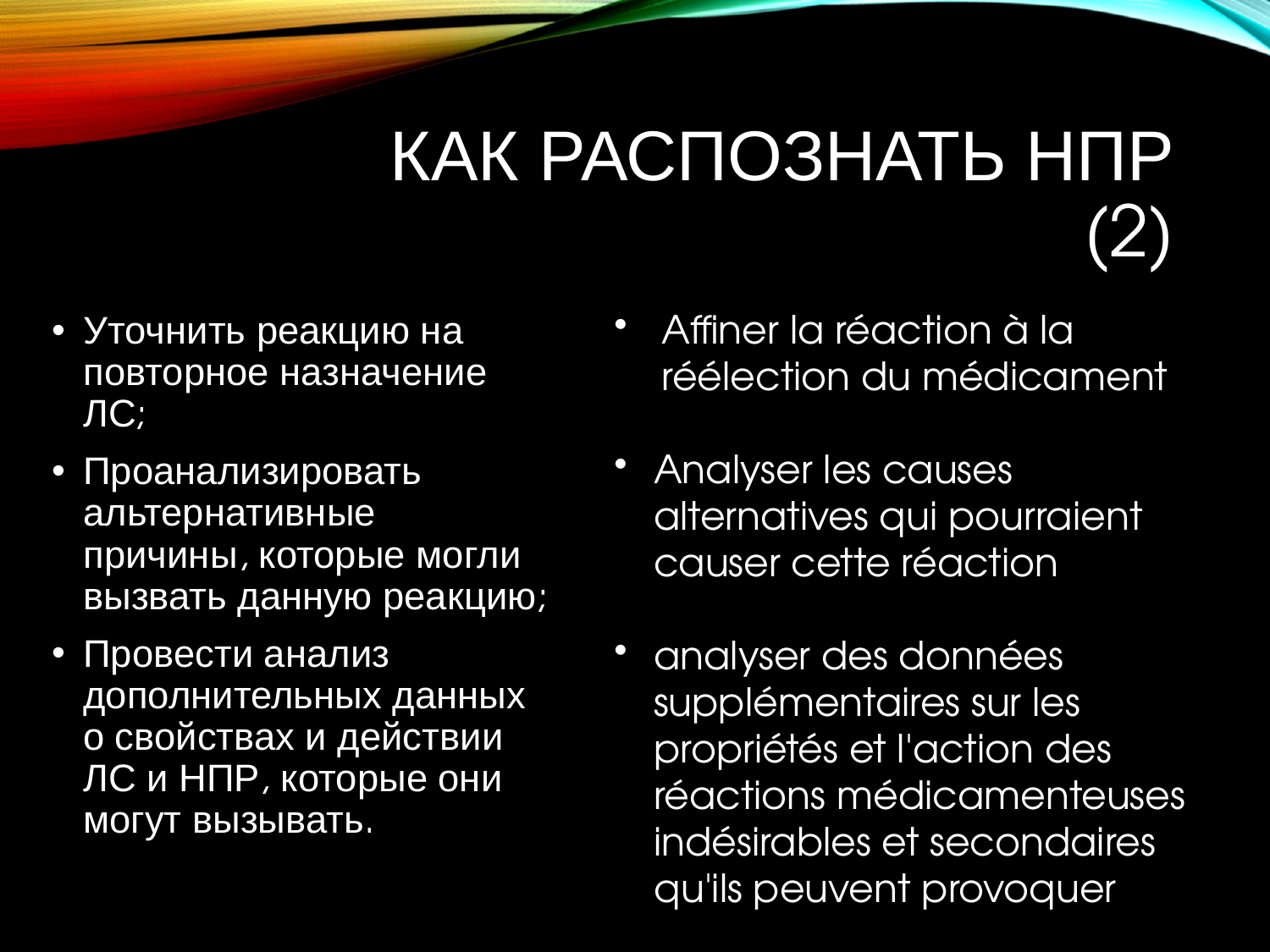

# Как распознать НПР (2)
Affiner la réaction à la réélection du médicament

Analyser les causes alternatives qui pourraient causer cette réaction

analyser des données supplémentaires sur les propriétés et l'action des réactions médicamenteuses indésirables et secondaires qu'ils peuvent provoquer

Уточнить реакцию на повторное назначение ЛС;
Проанализировать альтернативные причины, которые могли вызвать данную реакцию;
Провести анализ дополнительных данных о свойствах и действии ЛС и НПР, которые они могут вызывать.